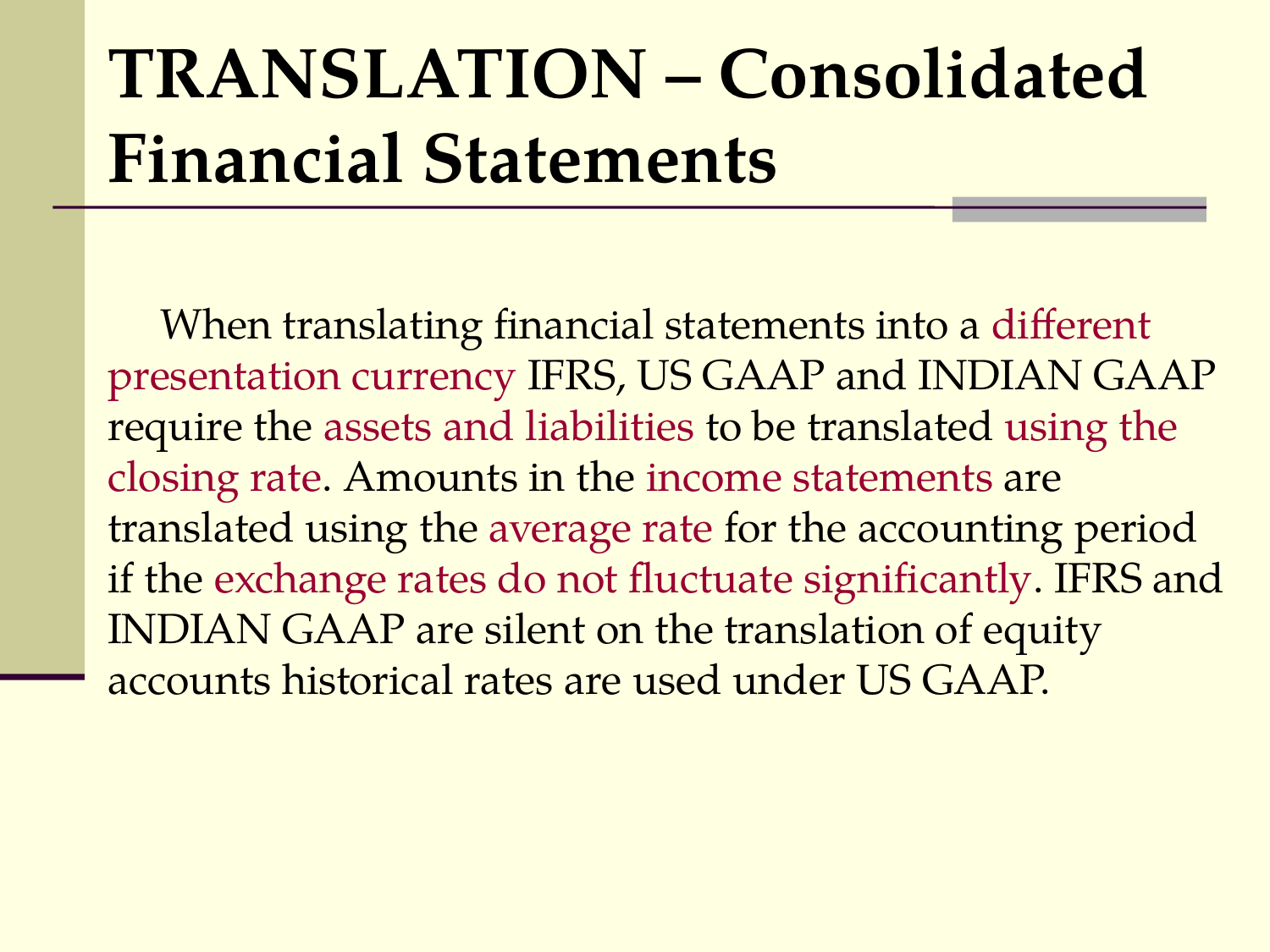

TRANSLATION – Consolidated Financial Statements
     When translating financial statements into a different presentation currency IFRS, US GAAP and INDIAN GAAP require the assets and liabilities to be translated using the closing rate. Amounts in the income statements are translated using the average rate for the accounting period if the exchange rates do not fluctuate significantly. IFRS and INDIAN GAAP are silent on the translation of equity accounts historical rates are used under US GAAP.